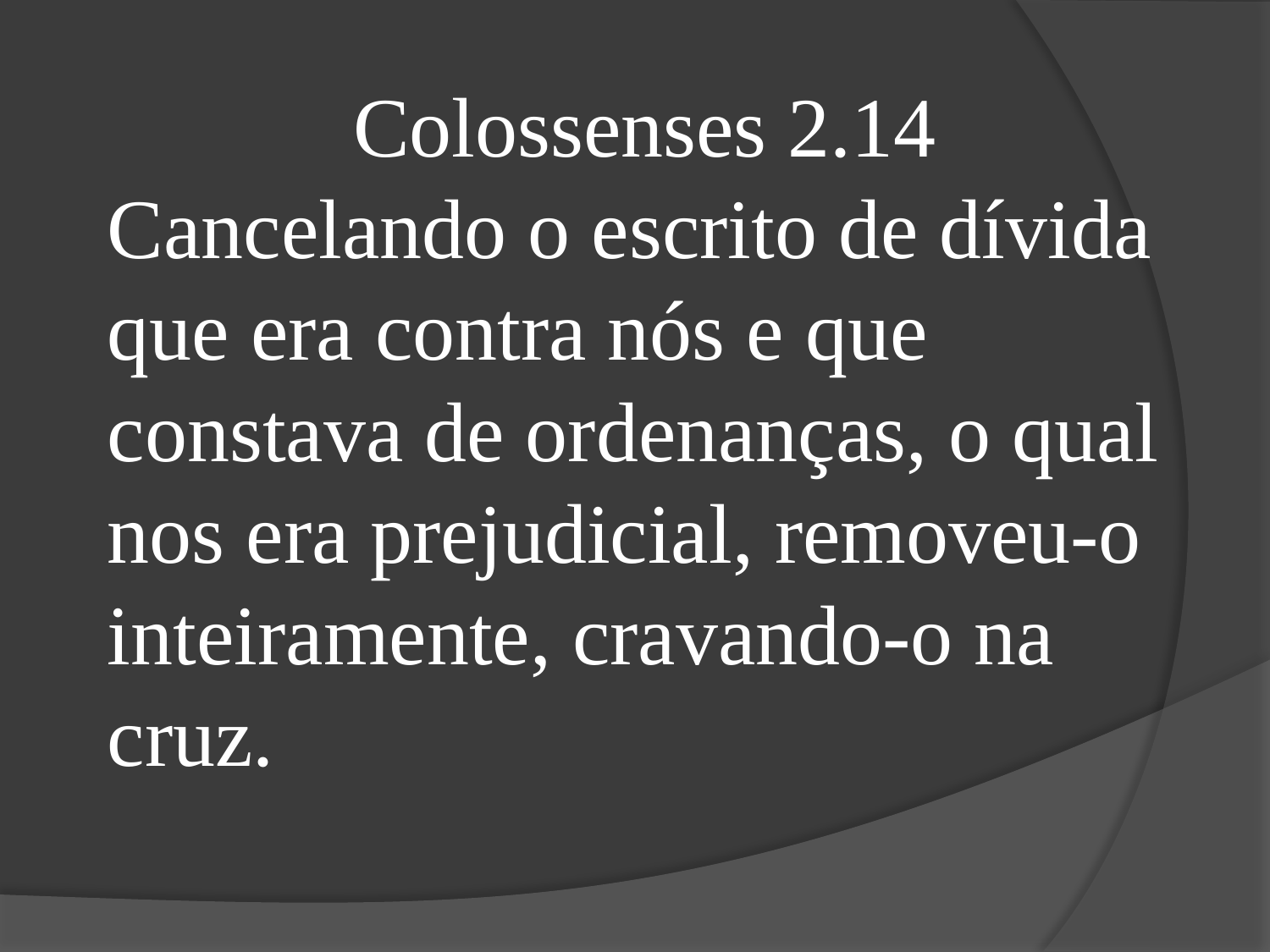

Colossenses 2.14
Cancelando o escrito de dívida que era contra nós e que constava de ordenanças, o qual nos era prejudicial, removeu-o inteiramente, cravando-o na cruz.